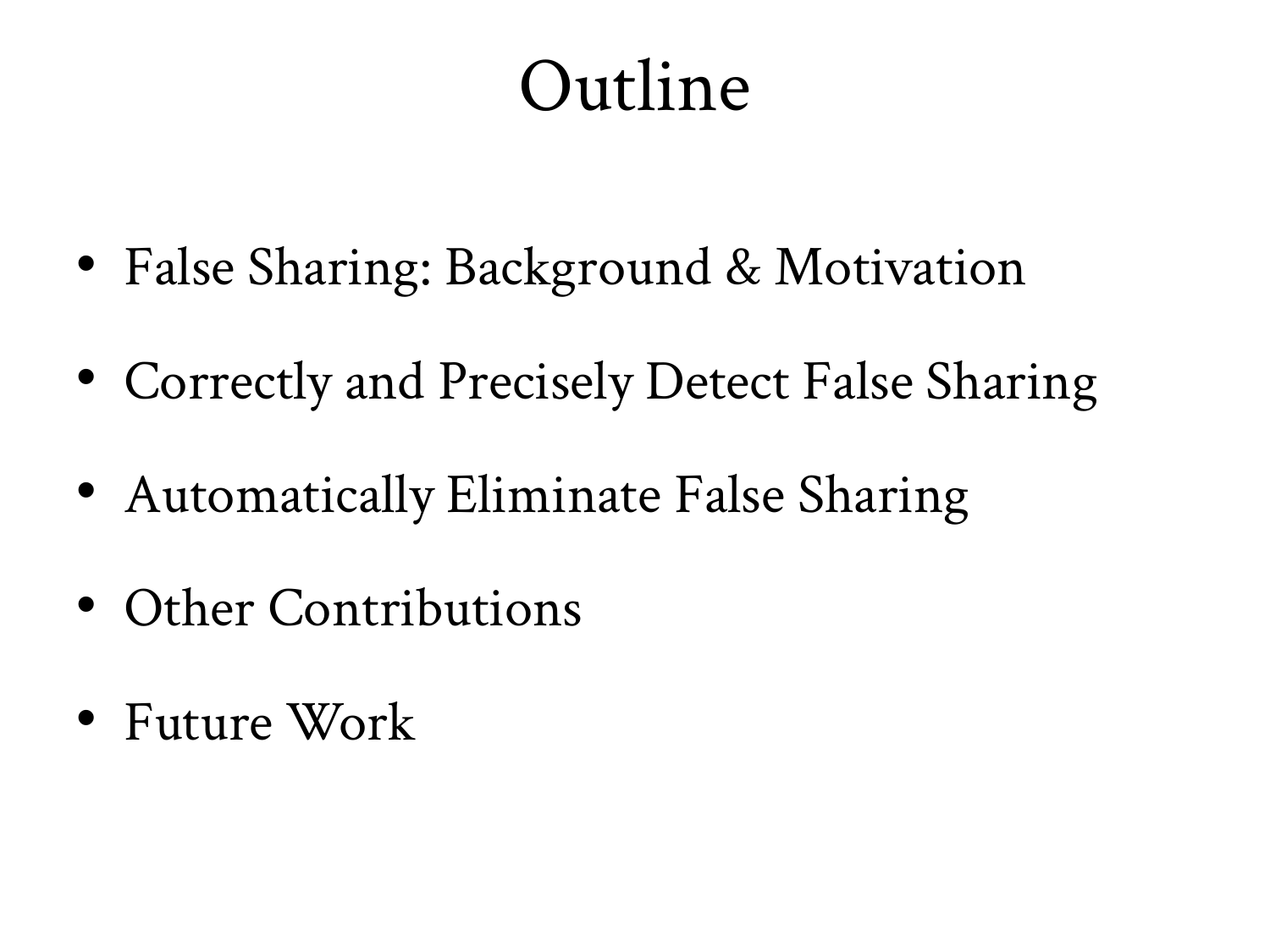

# Outline
False Sharing: Background & Motivation

Correctly and Precisely Detect False Sharing

Automatically Eliminate False Sharing

Other Contributions

Future Work